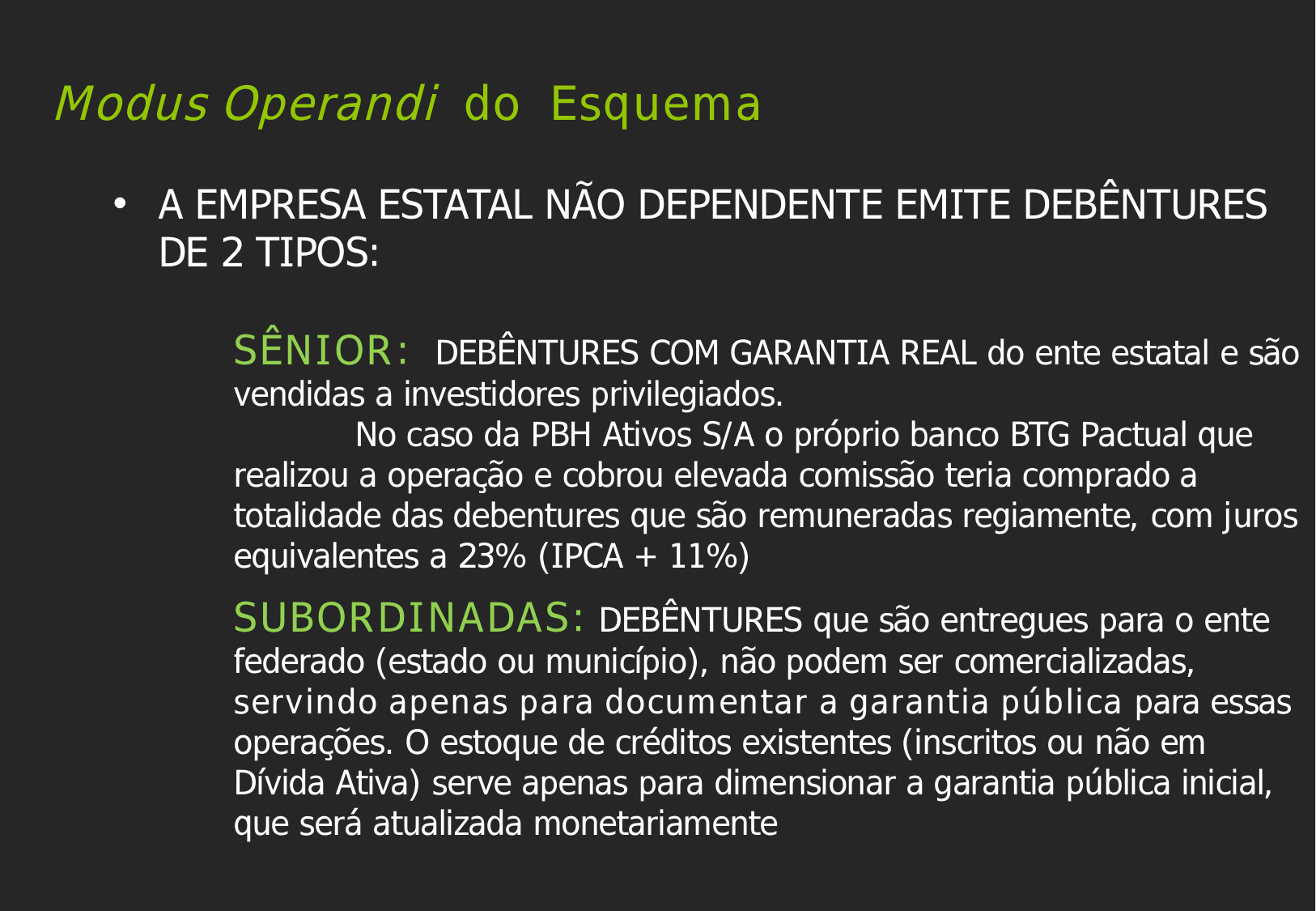

Modus Operandi  do  Esquema

A EMPRESA ESTATAL NÃO DEPENDENTE EMITE DEBÊNTURES DE 2 TIPOS:

SÊNIOR:  DEBÊNTURES COM GARANTIA REAL do ente estatal e são vendidas a investidores privilegiados.
	No caso da PBH Ativos S/A o próprio banco BTG Pactual que realizou a operação e cobrou elevada comissão teria comprado a totalidade das debentures que são remuneradas regiamente, com juros equivalentes a 23% (IPCA + 11%)

SUBORDINADAS: DEBÊNTURES que são entregues para o ente federado (estado ou município), não podem ser comercializadas, servindo apenas para documentar a garantia pública para essas operações. O estoque de créditos existentes (inscritos ou não em Dívida Ativa) serve apenas para dimensionar a garantia pública inicial, que será atualizada monetariamente